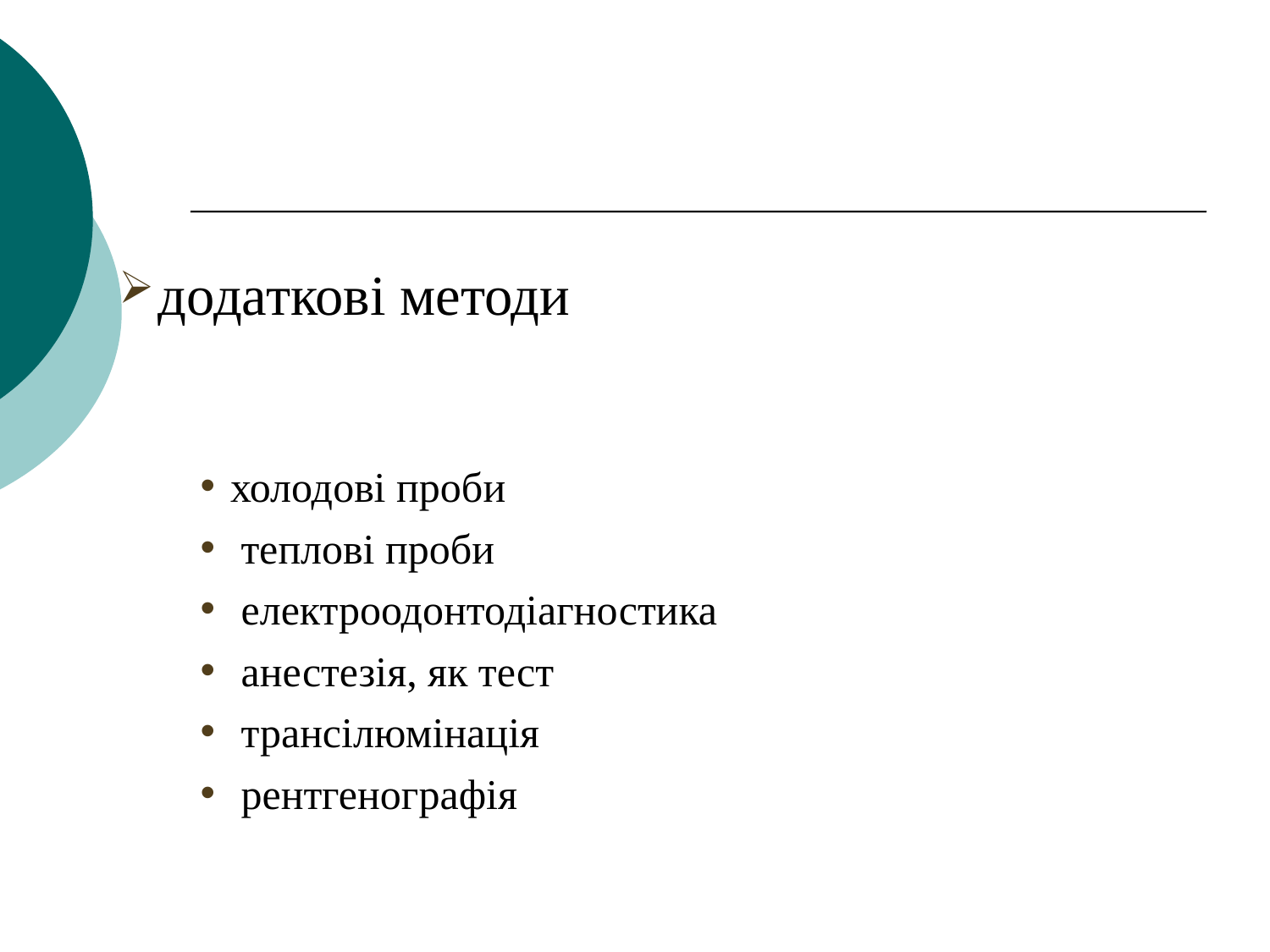

додаткові методи

холодові проби
 теплові проби
 електроодонтодіагностика
 анестезія, як тест
 трансілюмінація
 рентгенографія